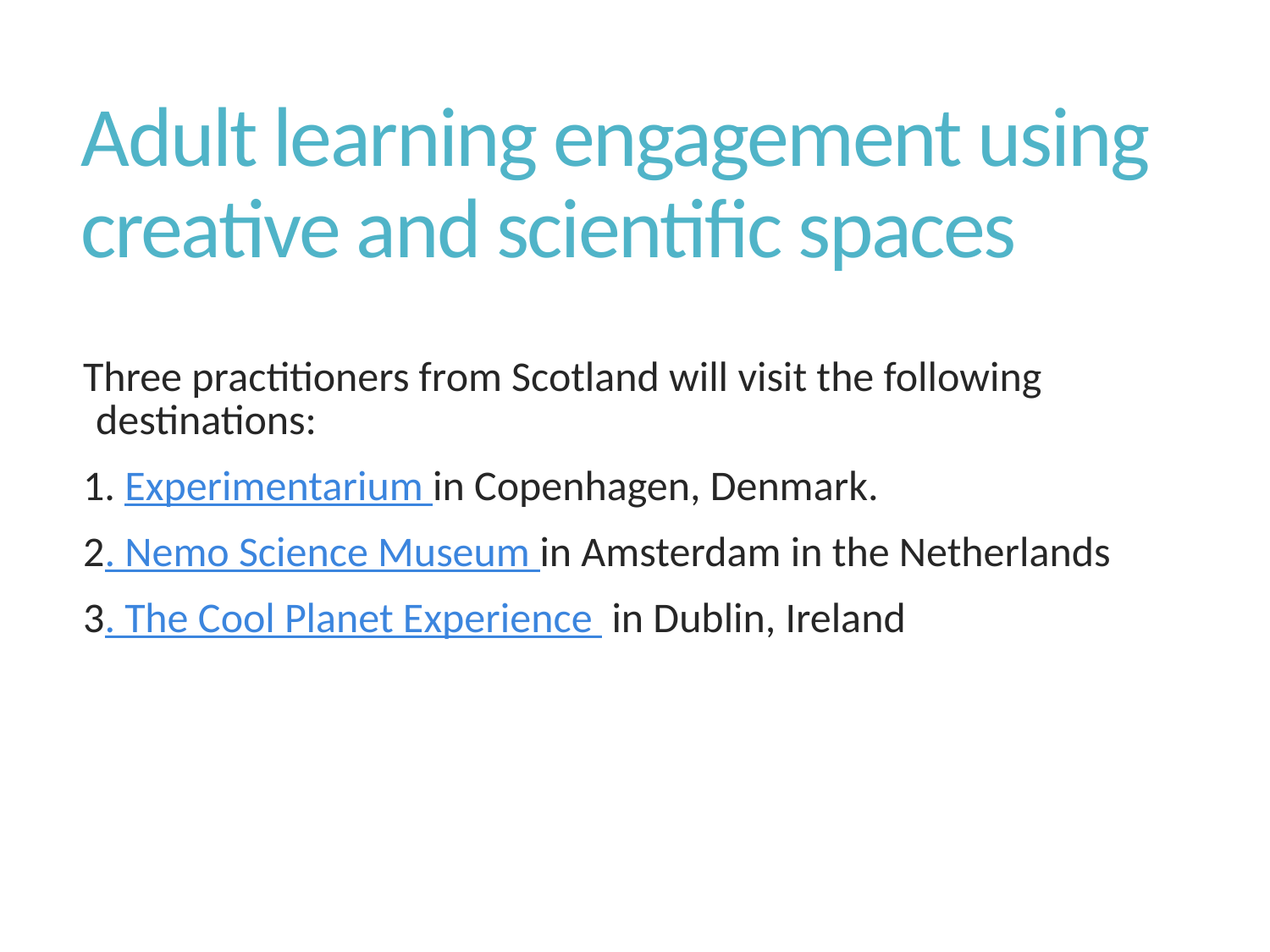

# Adult learning engagement using creative and scientific spaces

Three practitioners from Scotland will visit the following destinations:
1. Experimentarium in Copenhagen, Denmark.
2. Nemo Science Museum in Amsterdam in the Netherlands
3. The Cool Planet Experience  in Dublin, Ireland